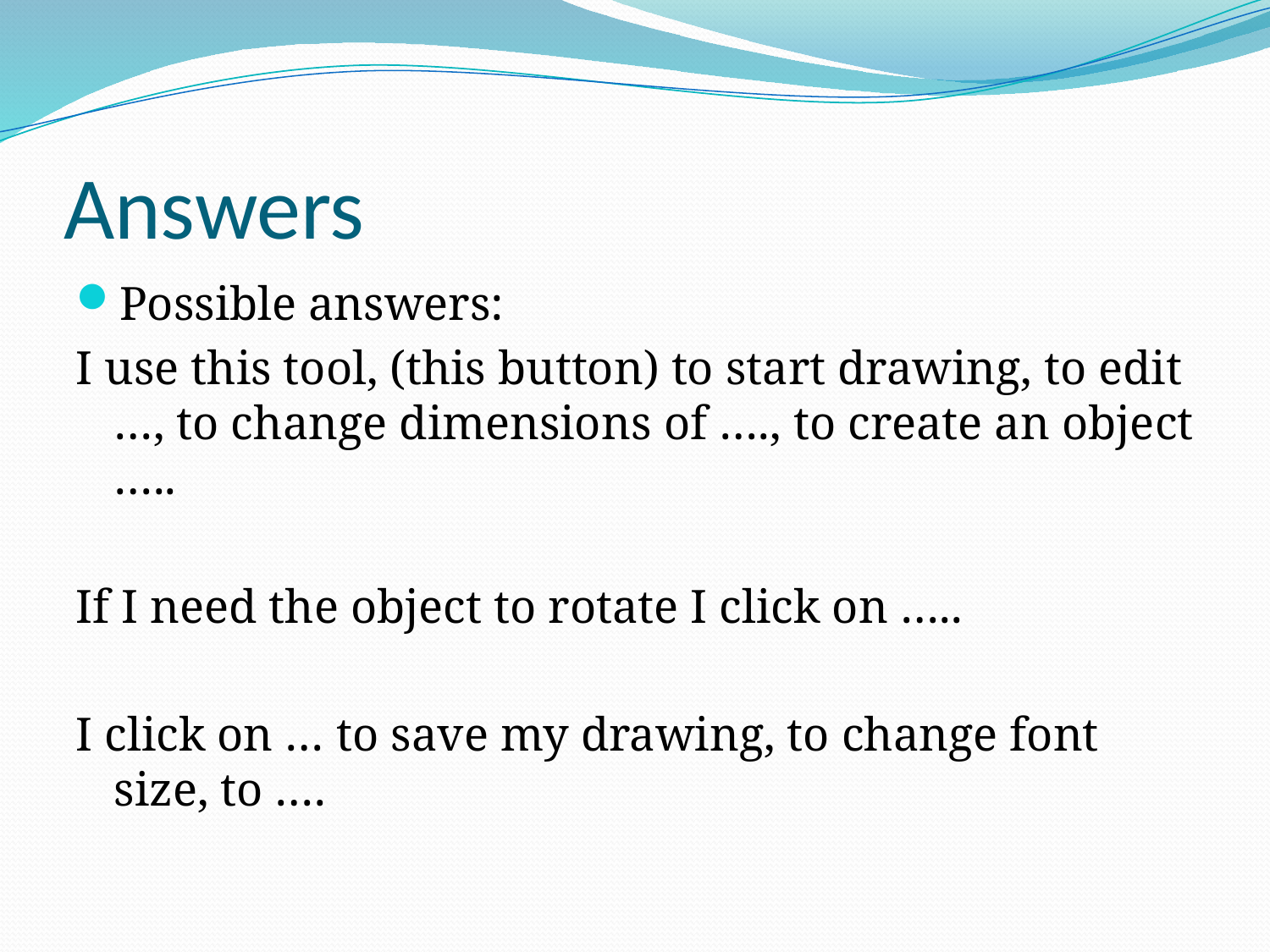

# Answers
Possible answers:
I use this tool, (this button) to start drawing, to edit …, to change dimensions of …., to create an object …..

If I need the object to rotate I click on …..

I click on … to save my drawing, to change font size, to ….